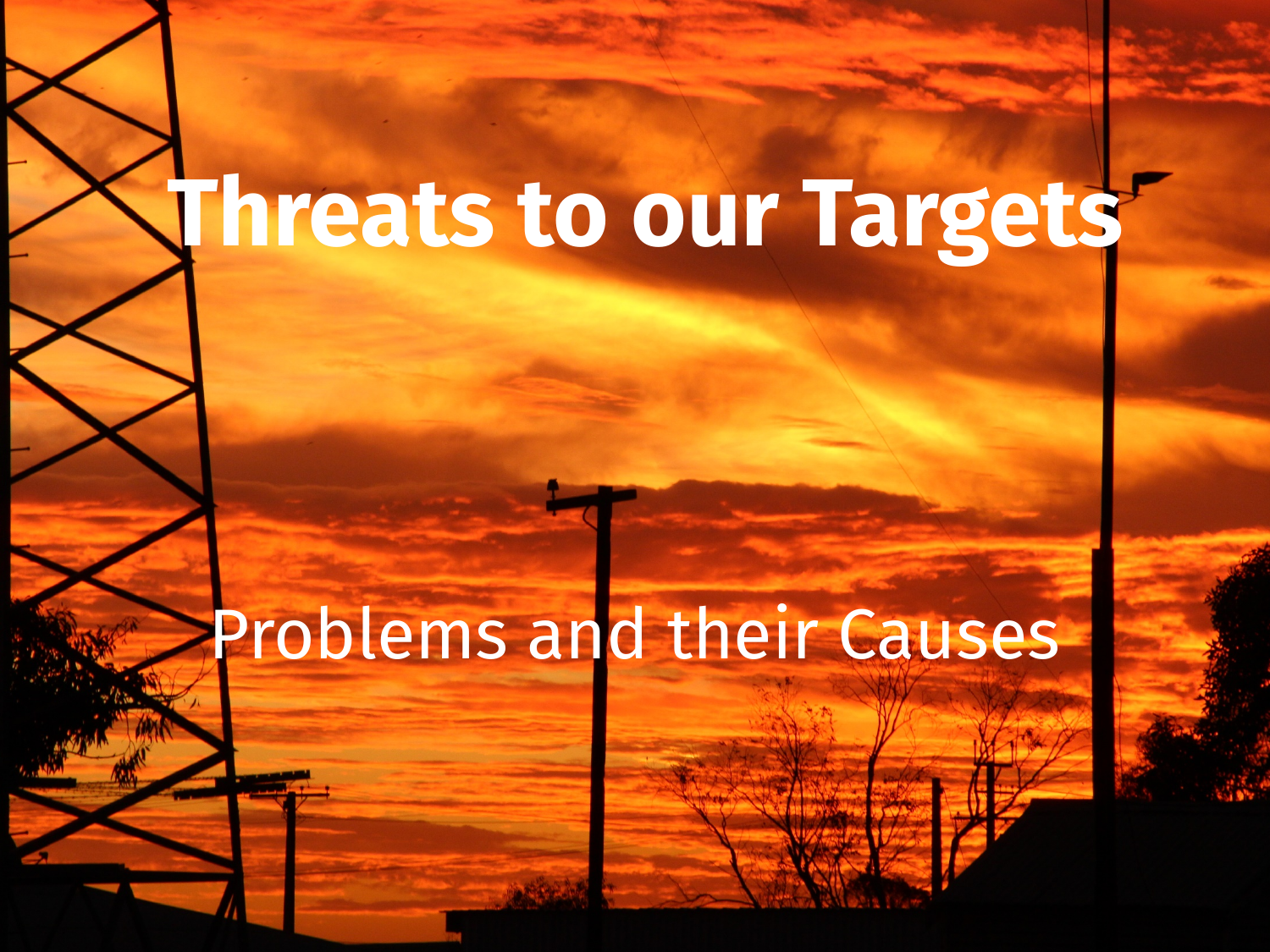

# Threats to our Targets
Problems and their Causes